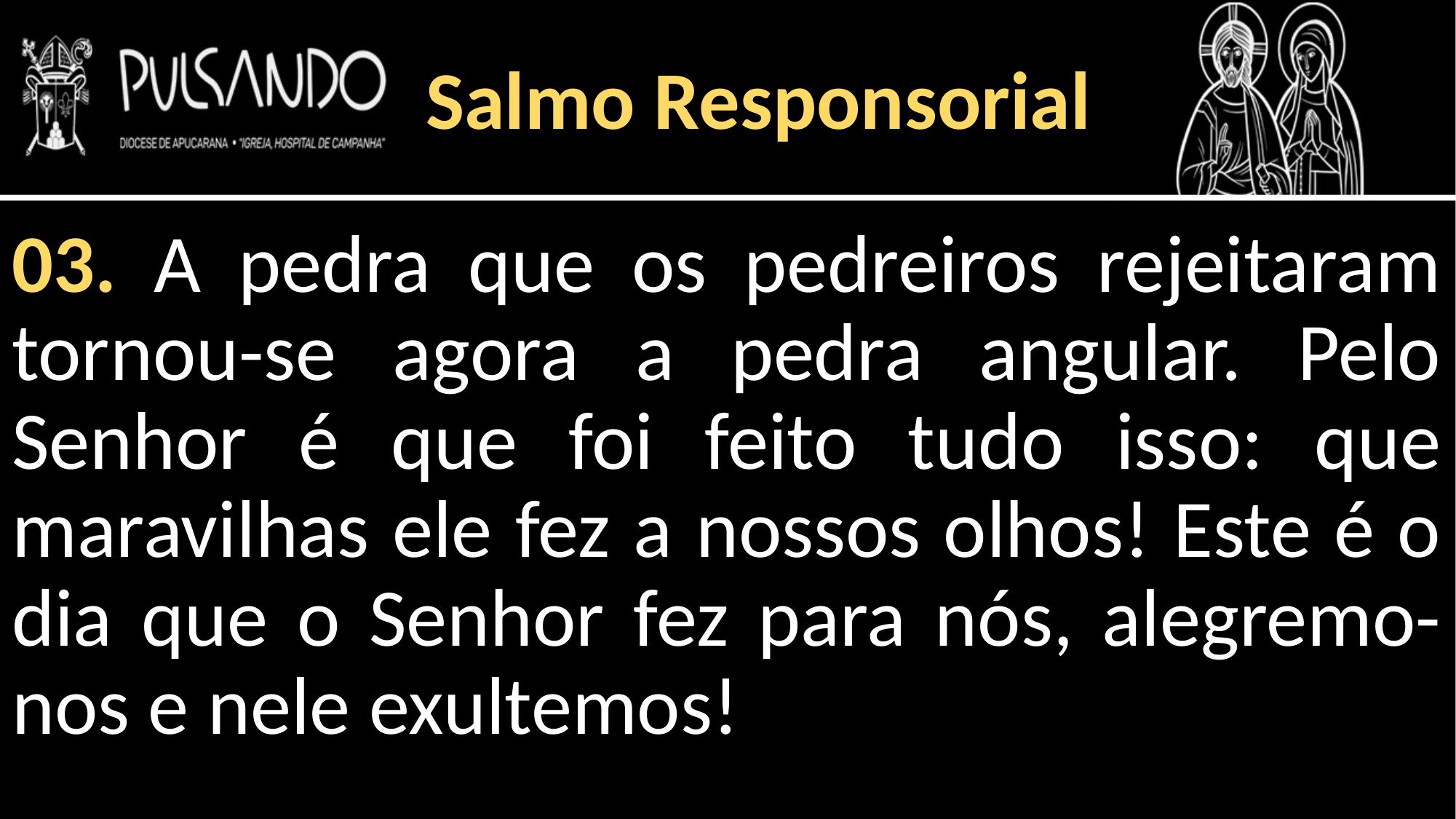

Salmo Responsorial
03. A pedra que os pedreiros rejeitaram tornou-se agora a pedra angular. Pelo Senhor é que foi feito tudo isso: que maravilhas ele fez a nossos olhos! Este é o dia que o Senhor fez para nós, alegremo-nos e nele exultemos!